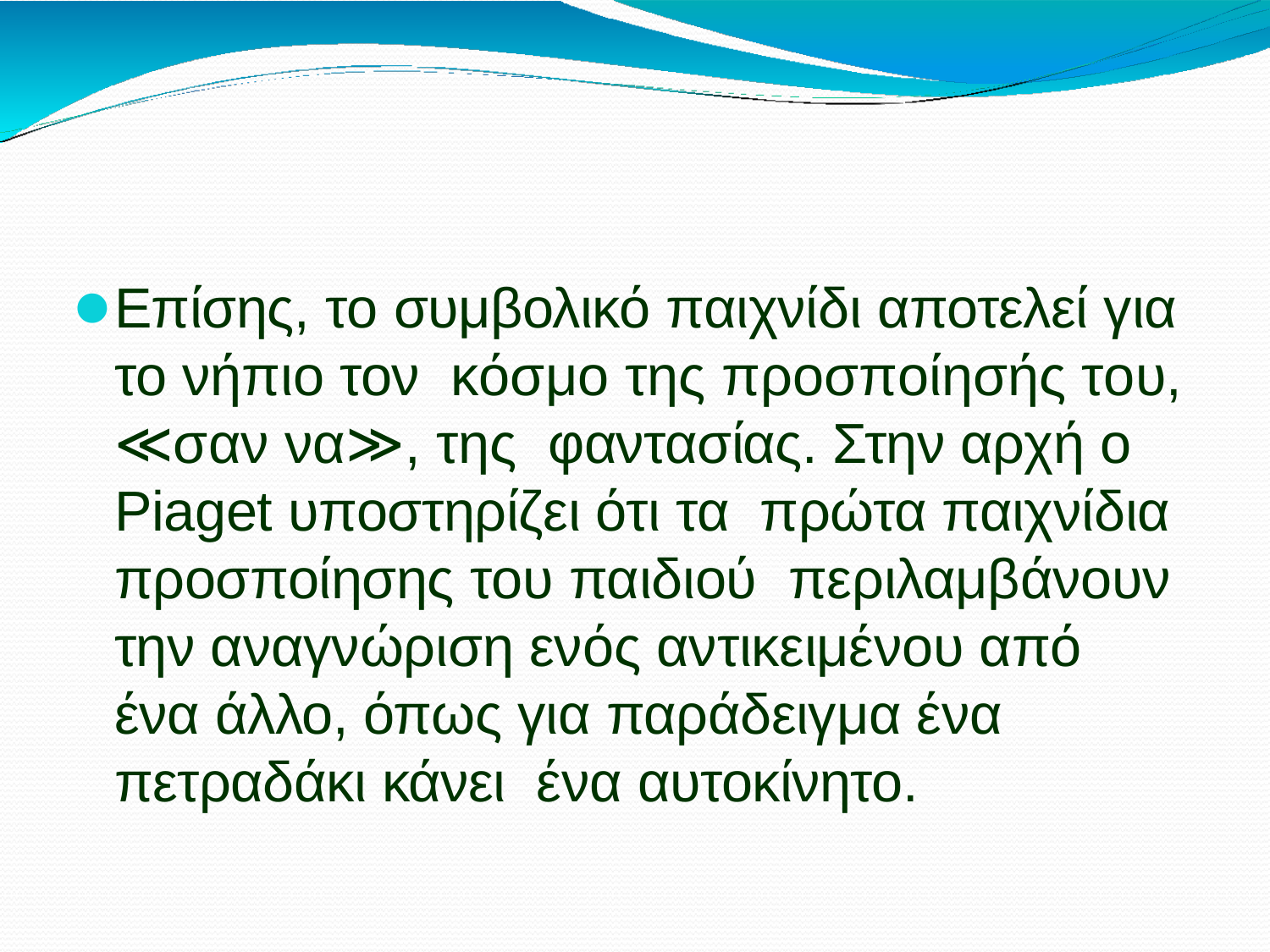

Επίσης, το συμβολικό παιχνίδι αποτελεί για το νήπιο τον  κόσμο της προσποίησής του, ≪σαν να≫, της  φαντασίας. Στην αρχή ο Piaget υποστηρίζει ότι τα  πρώτα παιχνίδια προσποίησης του παιδιού  περιλαμβάνουν την αναγνώριση ενός αντικειμένου από  ένα άλλο, όπως για παράδειγμα ένα πετραδάκι κάνει  ένα αυτοκίνητο.